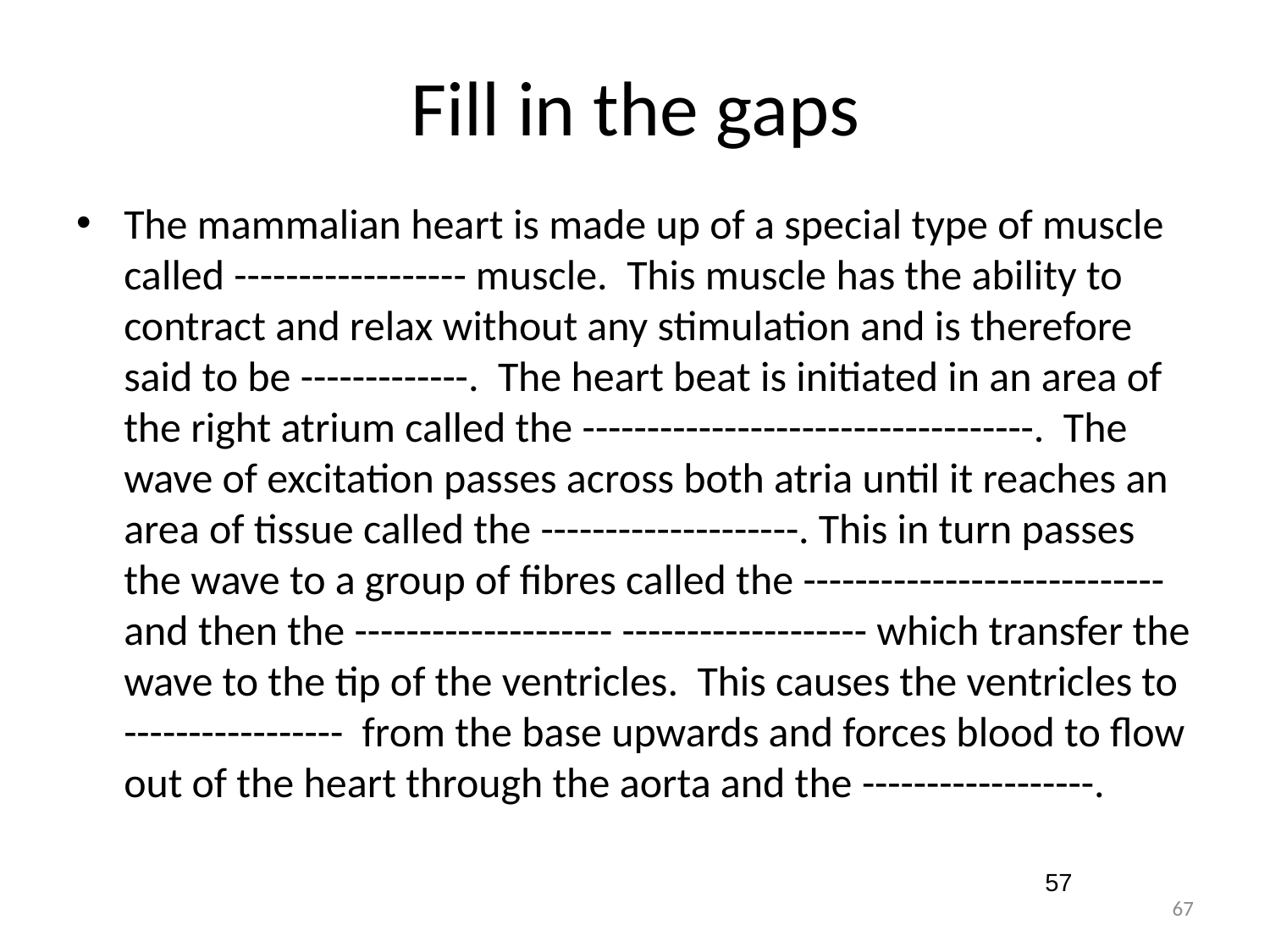

# Fill in the gaps
The mammalian heart is made up of a special type of muscle called ------------------ muscle.  This muscle has the ability to contract and relax without any stimulation and is therefore said to be -------------.  The heart beat is initiated in an area of the right atrium called the -----------------------------------.  The wave of excitation passes across both atria until it reaches an area of tissue called the --------------------. This in turn passes the wave to a group of fibres called the ---------------------------- and then the -------------------- ------------------- which transfer the wave to the tip of the ventricles.  This causes the ventricles to -----------------  from the base upwards and forces blood to flow out of the heart through the aorta and the ------------------.
57
67